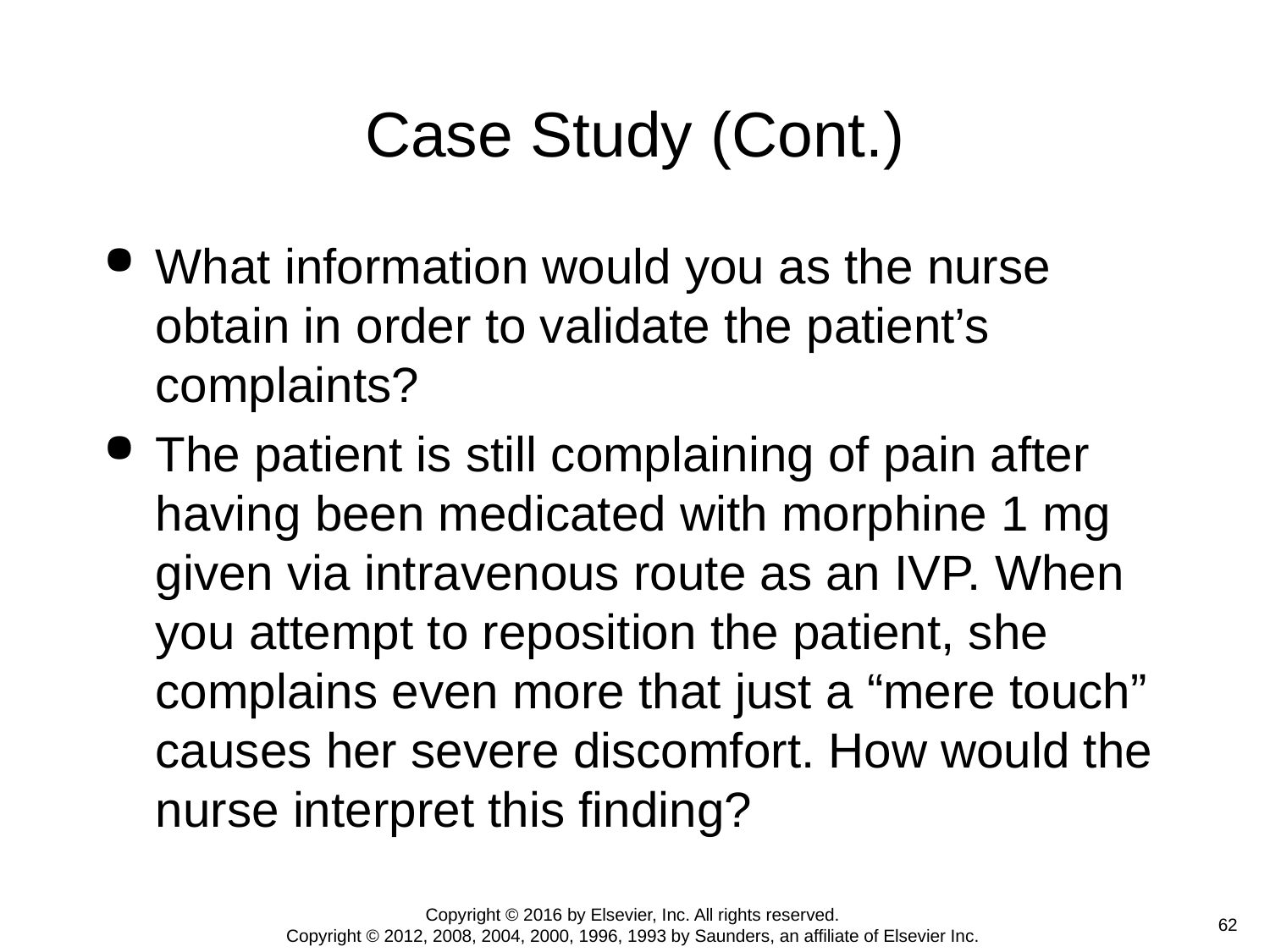

# Case Study (Cont.)
What information would you as the nurse obtain in order to validate the patient’s complaints?
The patient is still complaining of pain after having been medicated with morphine 1 mg given via intravenous route as an IVP. When you attempt to reposition the patient, she complains even more that just a “mere touch” causes her severe discomfort. How would the nurse interpret this finding?

Copyright © 2016 by Elsevier, Inc. All rights reserved.
Copyright © 2012, 2008, 2004, 2000, 1996, 1993 by Saunders, an affiliate of Elsevier Inc.
 62